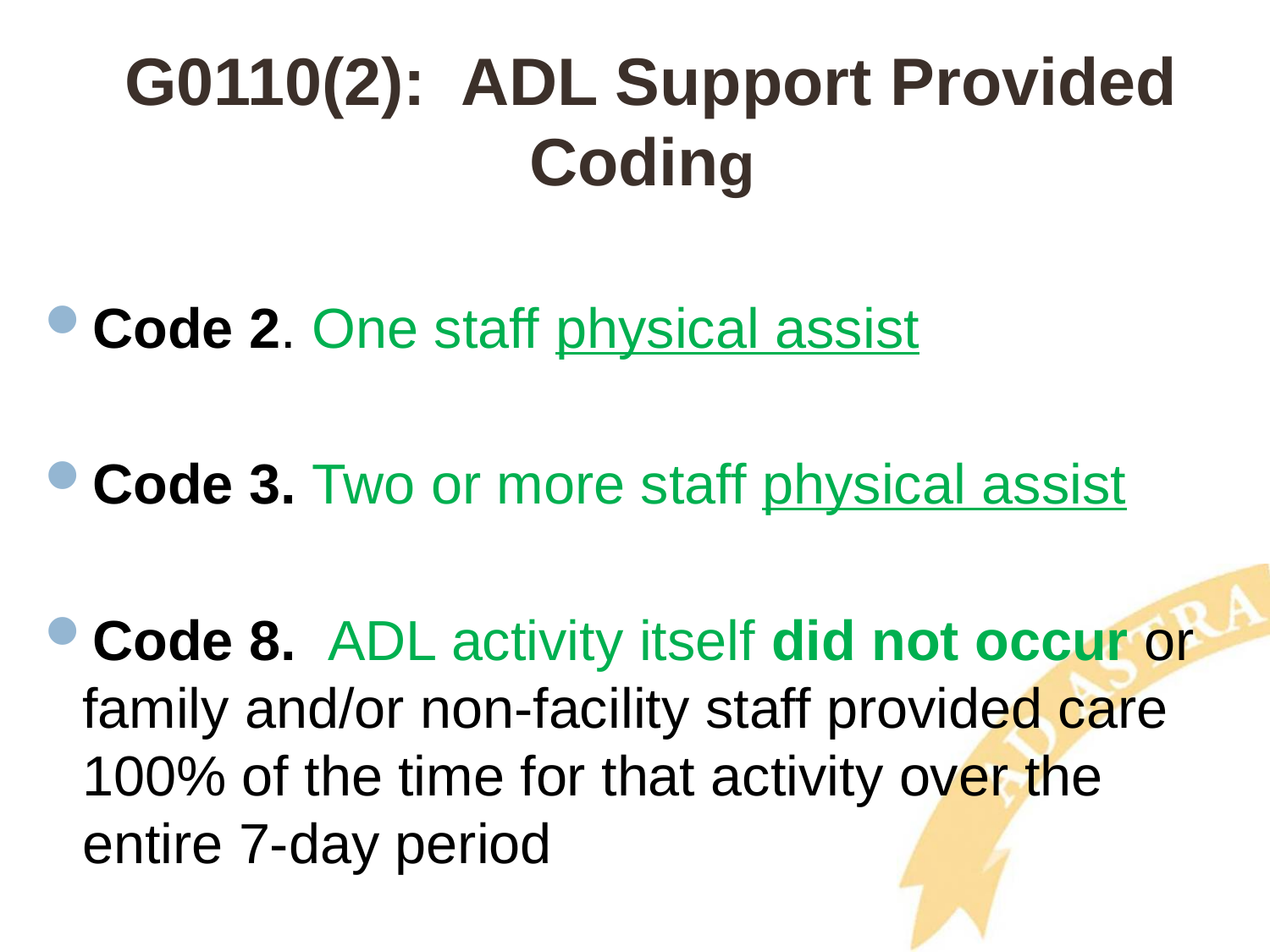

# G0110(2):  ADL Support Provided Coding
Code 2. One staff physical assist

Code 3. Two or more staff physical assist

Code 8.  ADL activity itself did not occur or family and/or non-facility staff provided care 100% of the time for that activity over the entire 7-day period